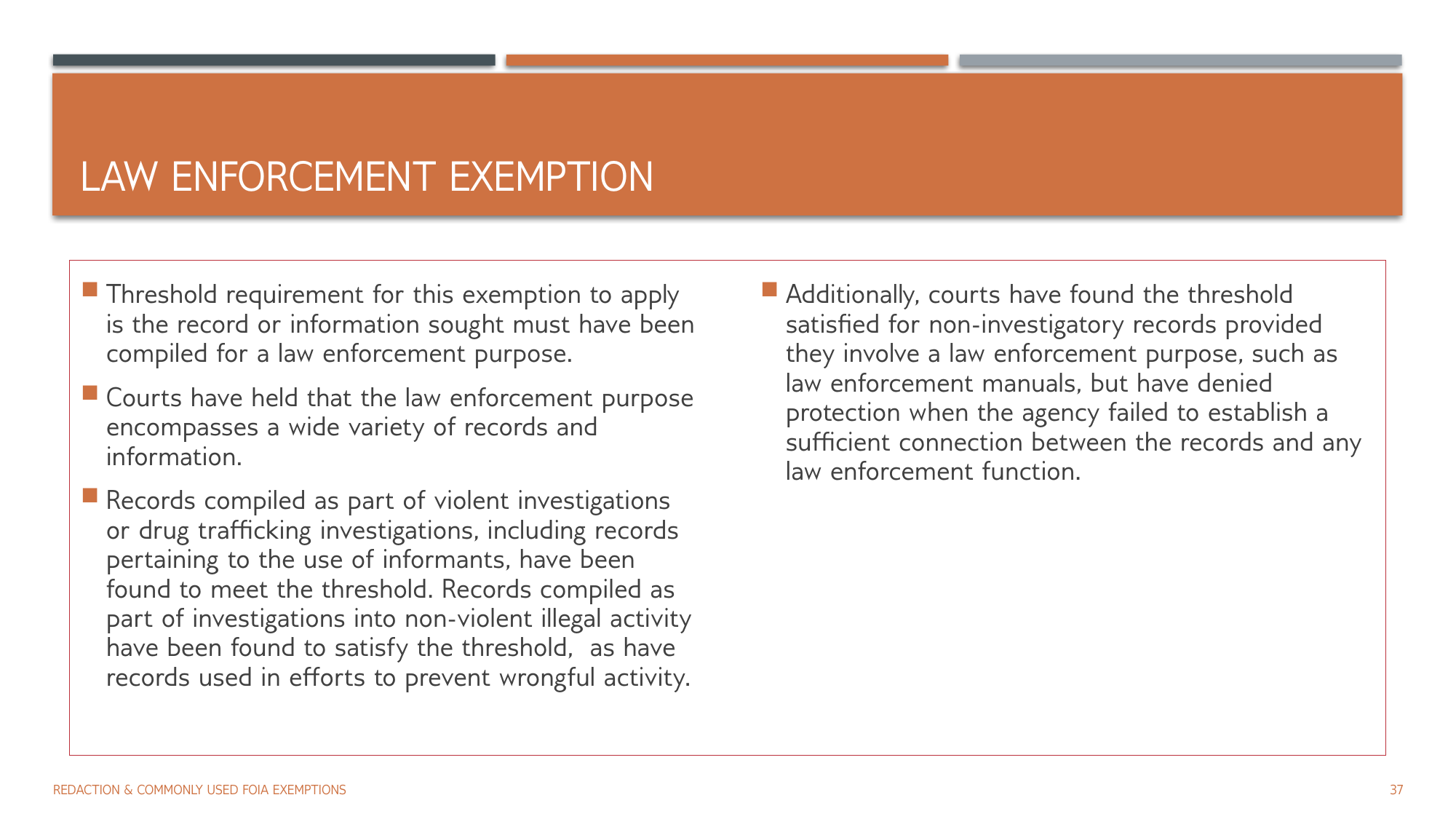

# LAW ENFORCEMENT EXEMPTION
Threshold requirement for this exemption to apply is the record or information sought must have been compiled for a law enforcement purpose.
Courts have held that the law enforcement purpose encompasses a wide variety of records and information.
Records compiled as part of violent investigations or drug trafficking investigations, including records pertaining to the use of informants, have been found to meet the threshold. Records compiled as part of investigations into non-violent illegal activity have been found to satisfy the threshold,  as have records used in efforts to prevent wrongful activity.

Additionally, courts have found the threshold satisfied for non-investigatory records provided they involve a law enforcement purpose, such as law enforcement manuals, but have denied protection when the agency failed to establish a sufficient connection between the records and any law enforcement function.
REDACTION & COMMONLY USED FOIA EXEMPTIONS
37